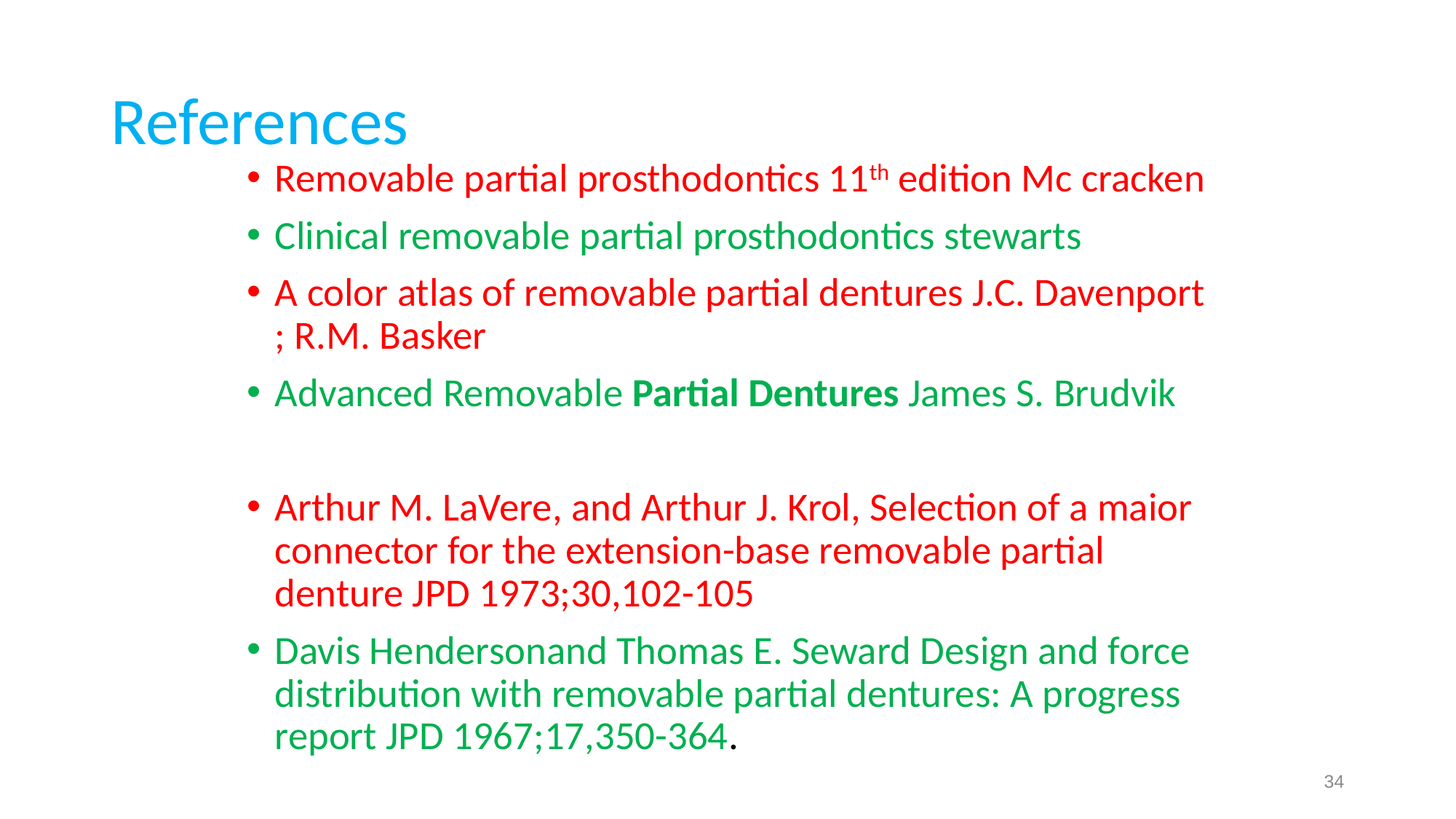

# References
Removable partial prosthodontics 11th edition Mc cracken
Clinical removable partial prosthodontics stewarts
A color atlas of removable partial dentures J.C. Davenport ; R.M. Basker
Advanced Removable Partial Dentures James S. Brudvik

Arthur M. LaVere, and Arthur J. Krol, Selection of a maior connector for the extension-base removable partial denture JPD 1973;30,102-105
Davis Hendersonand Thomas E. Seward Design and force distribution with removable partial dentures: A progress report JPD 1967;17,350-364.
34